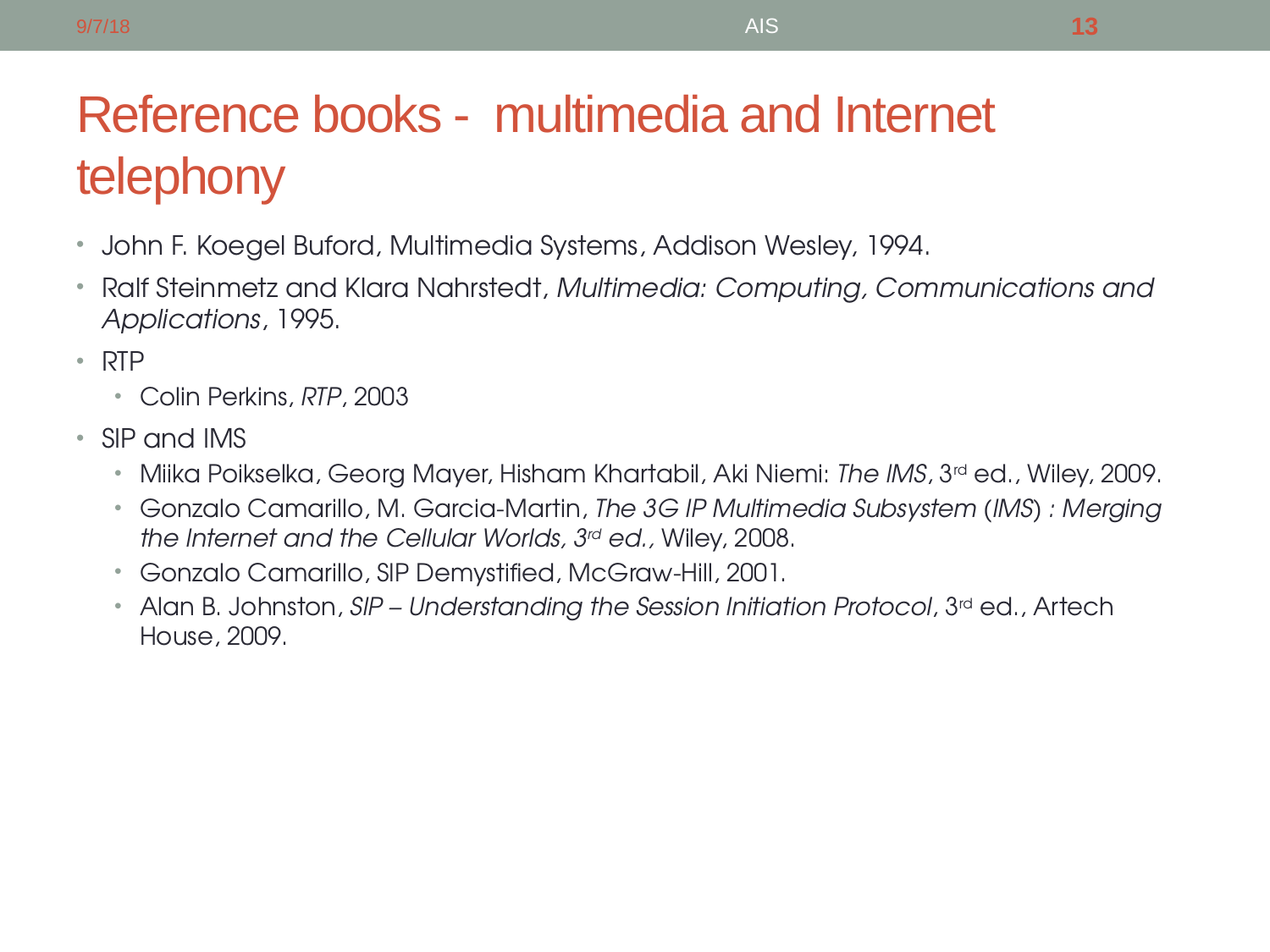

9/7/18
AIS
13
# Reference books -  multimedia and Internet telephony
John F. Koegel Buford, Multimedia Systems, Addison Wesley, 1994.
Ralf Steinmetz and Klara Nahrstedt, Multimedia: Computing, Communications and Applications, 1995.
RTP
Colin Perkins, RTP, 2003
SIP and IMS
Miika Poikselka, Georg Mayer, Hisham Khartabil, Aki Niemi: The IMS, 3rd ed., Wiley, 2009.
Gonzalo Camarillo, M. Garcia-Martin, The 3G IP Multimedia Subsystem (IMS) : Merging the Internet and the Cellular Worlds, 3rd ed., Wiley, 2008.
Gonzalo Camarillo, SIP Demystified, McGraw-Hill, 2001.
Alan B. Johnston, SIP – Understanding the Session Initiation Protocol, 3rd ed., Artech House, 2009.